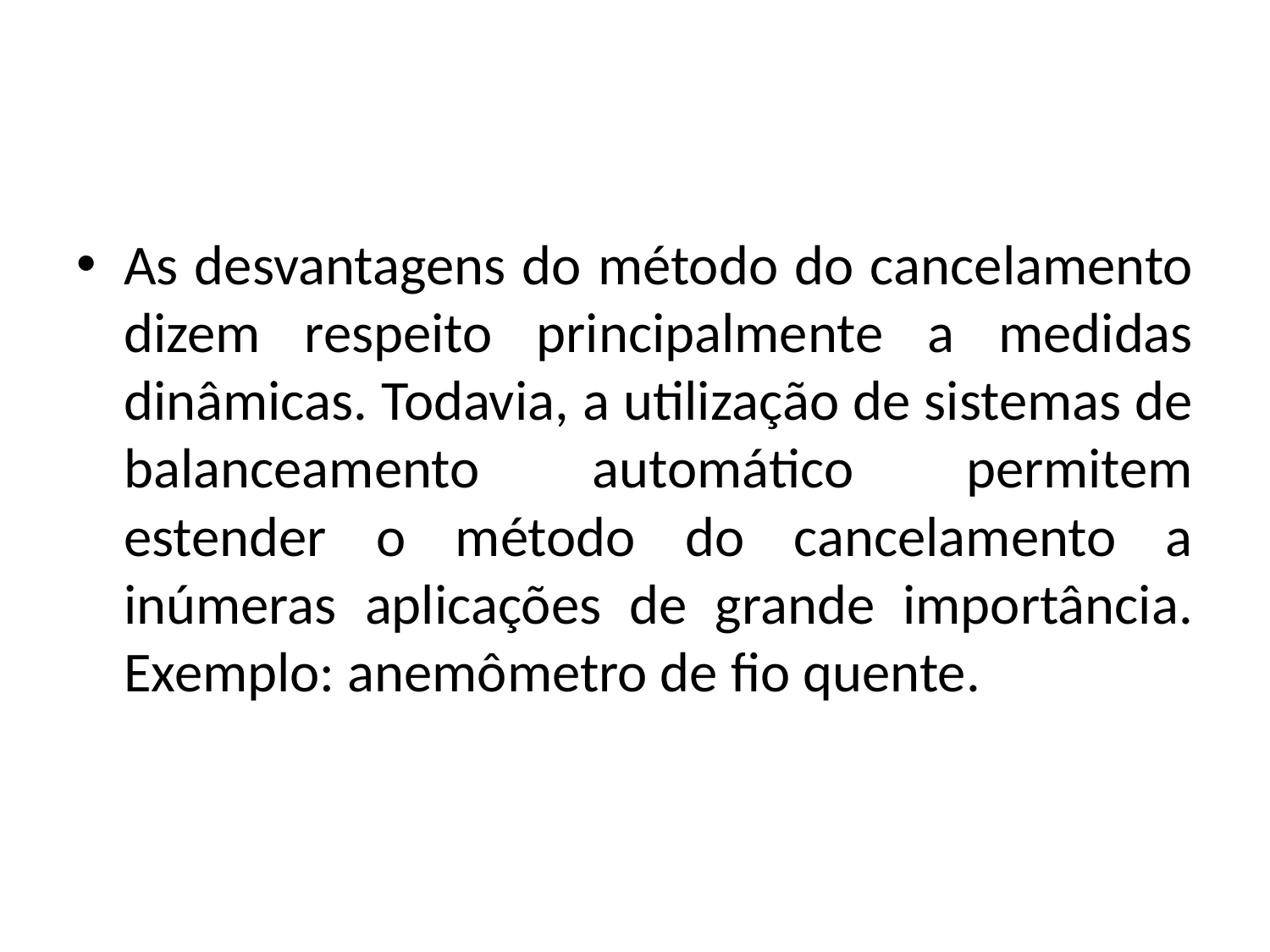

#
As desvantagens do método do cancelamento dizem respeito principalmente a medidas dinâmicas. Todavia, a utilização de sistemas de balanceamento automático permitem estender o método do cancelamento a inúmeras aplicações de grande importância. Exemplo: anemômetro de fio quente.